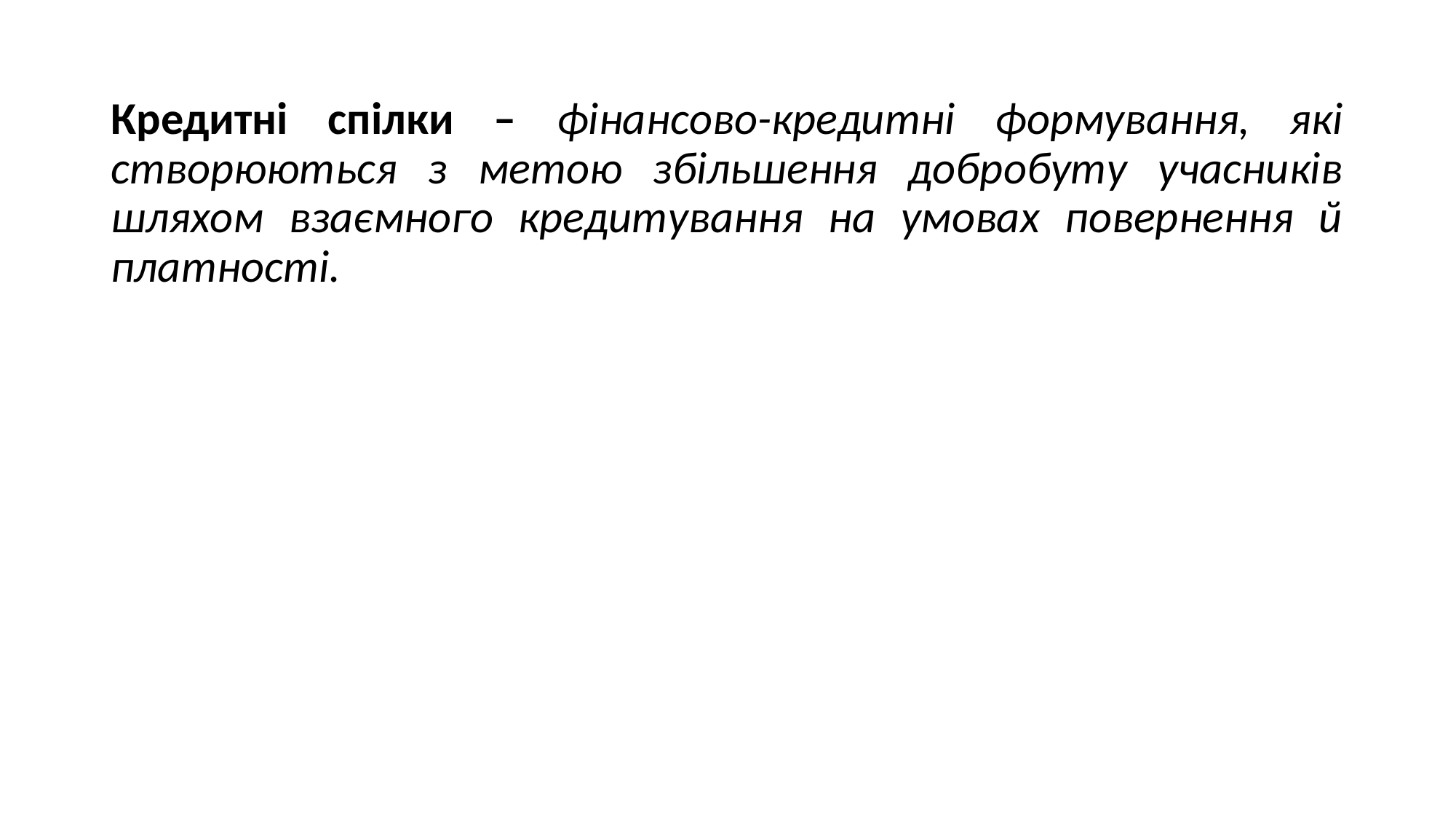

# Кредитні спілки – фінансово-кредитні формування, які створюються з метою збільшення добробуту учасників шляхом взаємного кредитування на умовах повернення й платності.